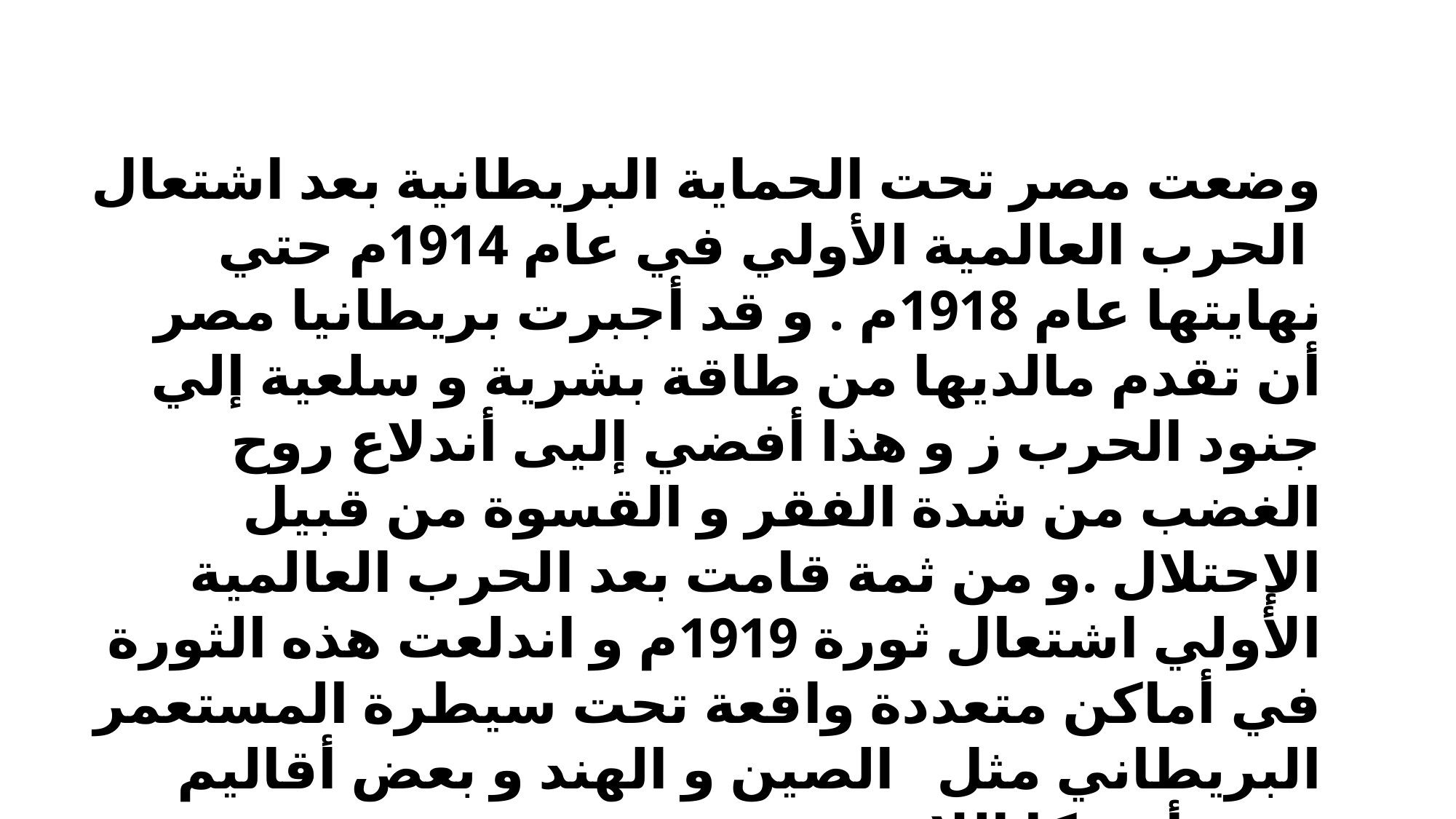

وضعت مصر تحت الحماية البريطانية بعد اشتعال  الحرب العالمية الأولي في عام 1914م حتي نهايتها عام 1918م . و قد أجبرت بريطانيا مصر أن تقدم مالديها من طاقة بشرية و سلعية إلي جنود الحرب ز و هذا أفضي إليى أندلاع روح الغضب من شدة الفقر و القسوة من قبيل الإحتلال .و من ثمة قامت بعد الحرب العالمية الأولي اشتعال ثورة 1919م و اندلعت هذه الثورة في أماكن متعددة واقعة تحت سيطرة المستعمر البريطاني مثل   الصين و الهند و بعض أقاليم من أمريكا اللاتينية .